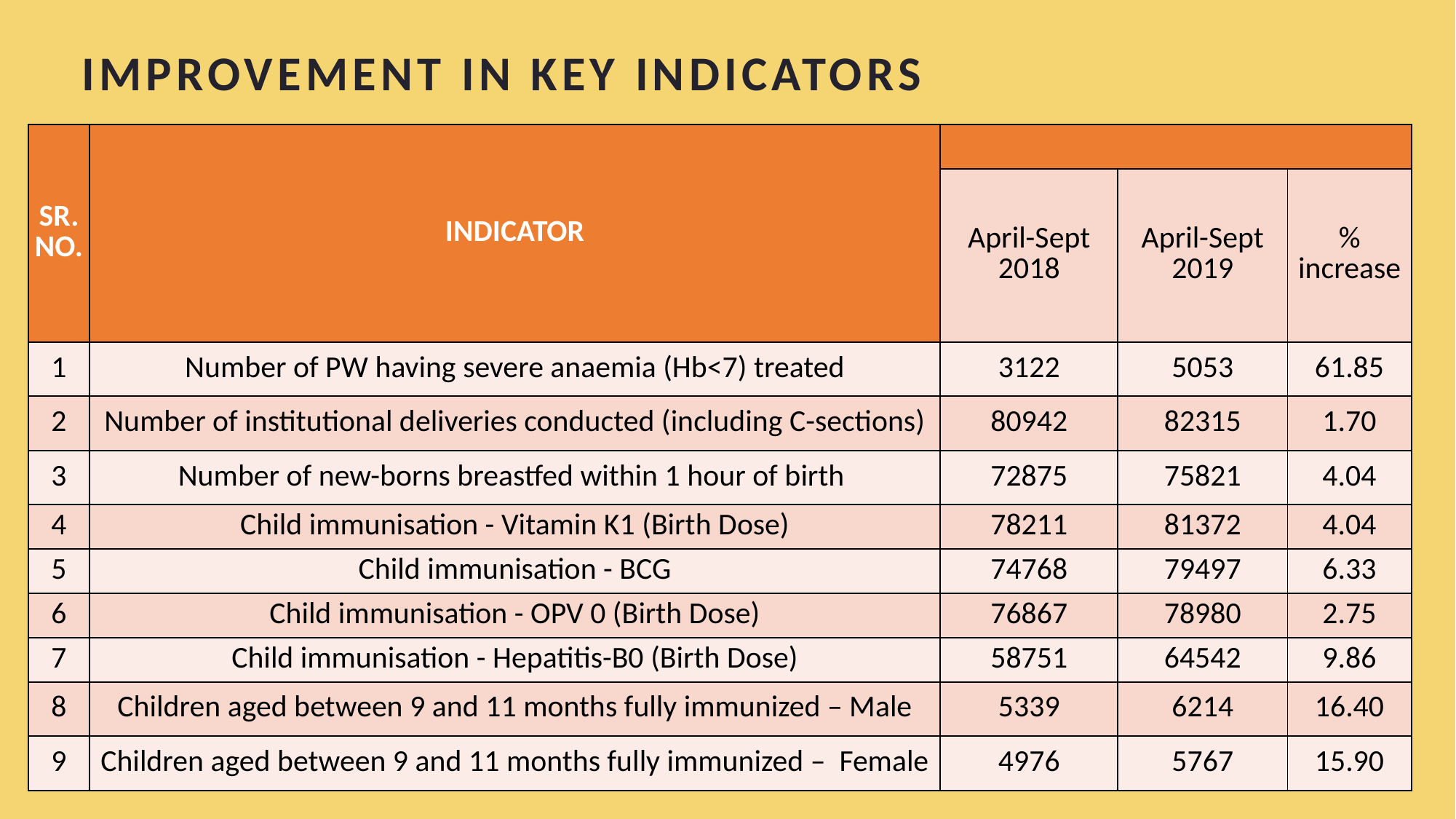

IMPROVEMENT IN KEY INDICATORS
| SR. NO. | INDICATOR |  |  |  |
| --- | --- | --- | --- | --- |
|  |  | April-Sept 2018 | April-Sept 2019 | % increase |
| 1 | Number of PW having severe anaemia (Hb<7) treated | 3122 | 5053 | 61.85 |
| 2 | Number of institutional deliveries conducted (including C-sections) | 80942 | 82315 | 1.70 |
| 3 | Number of new-borns breastfed within 1 hour of birth | 72875 | 75821 | 4.04 |
| 4 | Child immunisation - Vitamin K1 (Birth Dose) | 78211 | 81372 | 4.04 |
| 5 | Child immunisation - BCG | 74768 | 79497 | 6.33 |
| 6 | Child immunisation - OPV 0 (Birth Dose) | 76867 | 78980 | 2.75 |
| 7 | Child immunisation - Hepatitis-B0 (Birth Dose) | 58751 | 64542 | 9.86 |
| 8 | Children aged between 9 and 11 months fully immunized – Male | 5339 | 6214 | 16.40 |
| 9 | Children aged between 9 and 11 months fully immunized – Female | 4976 | 5767 | 15.90 |